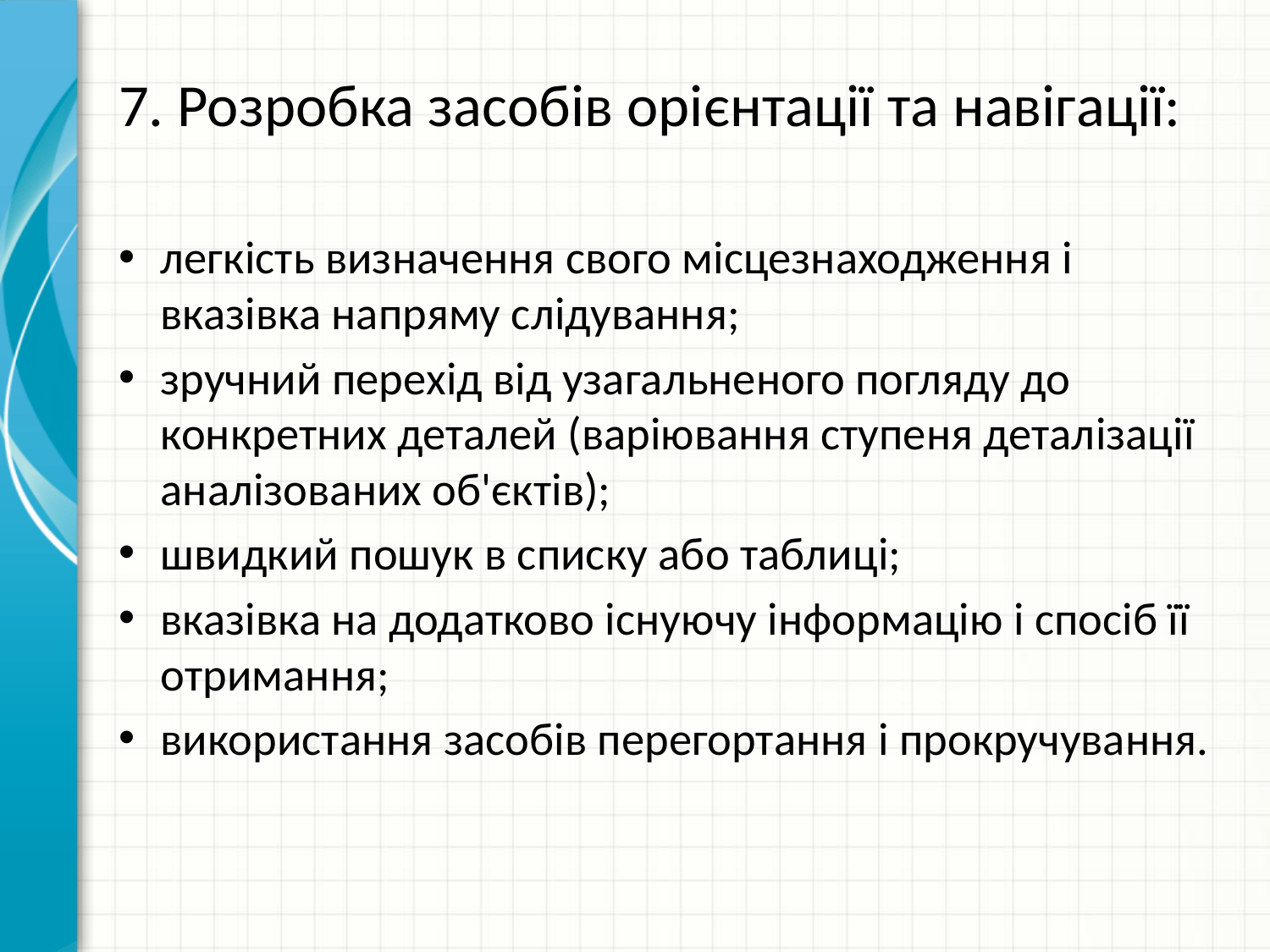

# 7. Розробка засобів орієнтації та навігації:
легкість визначення свого місцезнаходження і вказівка напряму слідування;
зручний перехід від узагальненого погляду до конкретних деталей (варіювання ступеня деталізації аналізованих об'єктів);
швидкий пошук в списку або таблиці;
вказівка на додатково існуючу інформацію і спосіб її отримання;
використання засобів перегортання і прокручування.